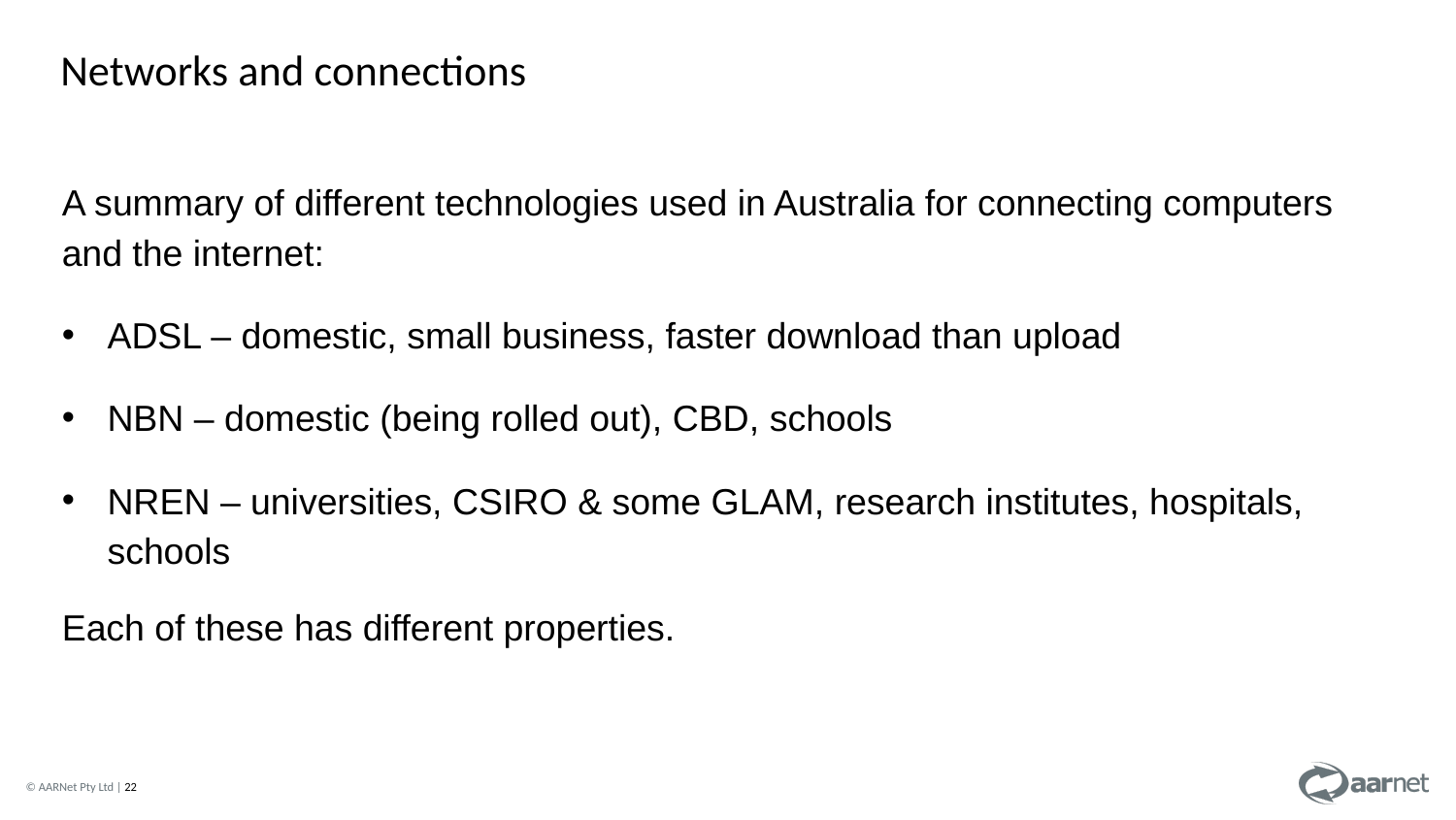

Networks and connections

A summary of different technologies used in Australia for connecting computers and the internet:
ADSL – domestic, small business, faster download than upload
NBN – domestic (being rolled out), CBD, schools
NREN – universities, CSIRO & some GLAM, research institutes, hospitals, schools
Each of these has different properties.